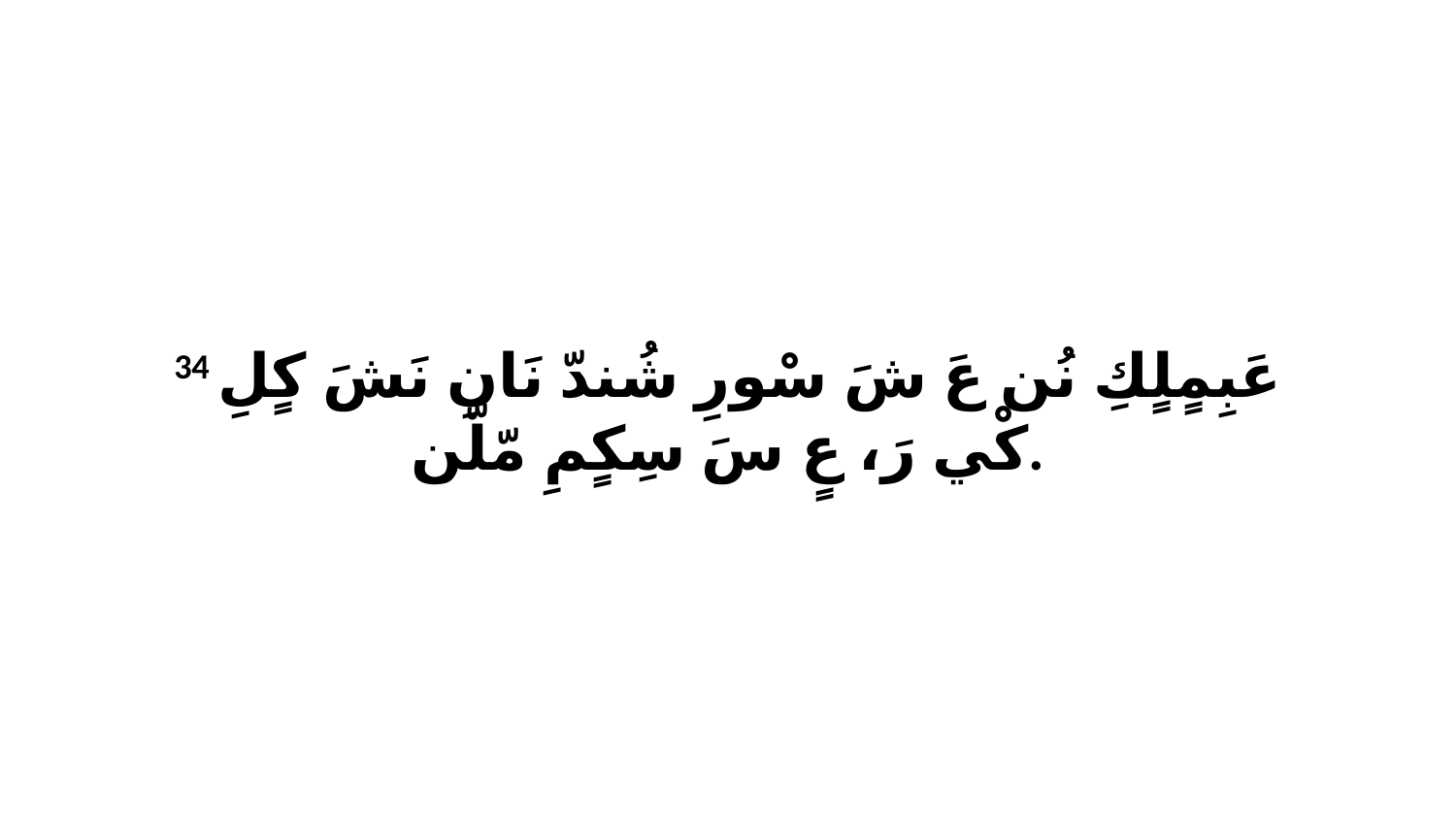

34 عَبِمٍلٍكِ نُن عَ شَ سْورِ شُندّ نَانِ نَشَ كٍلِ كْي رَ، عٍ سَ سِكٍمِ مّلّن.